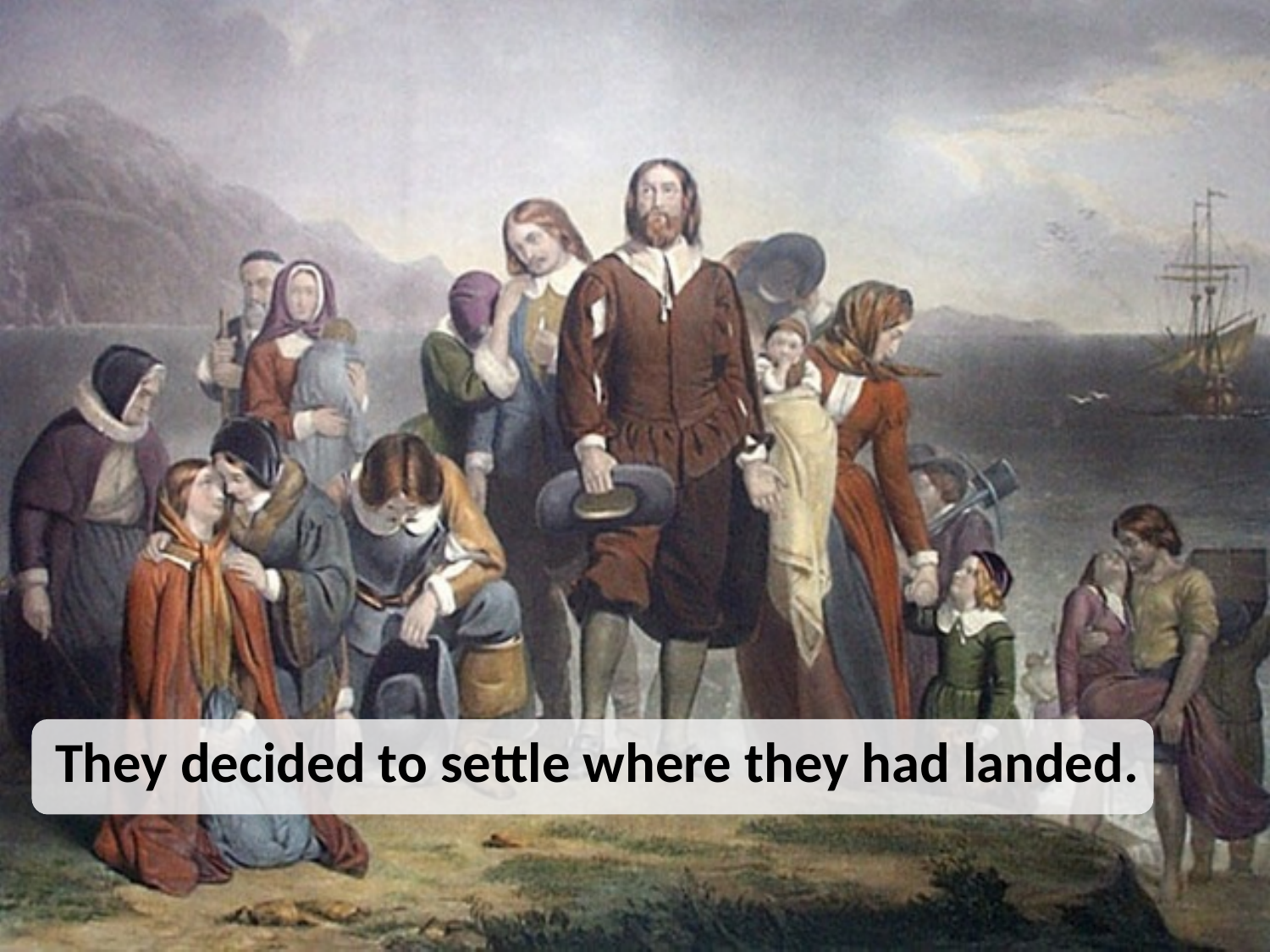

#

They decided to settle where they had landed.